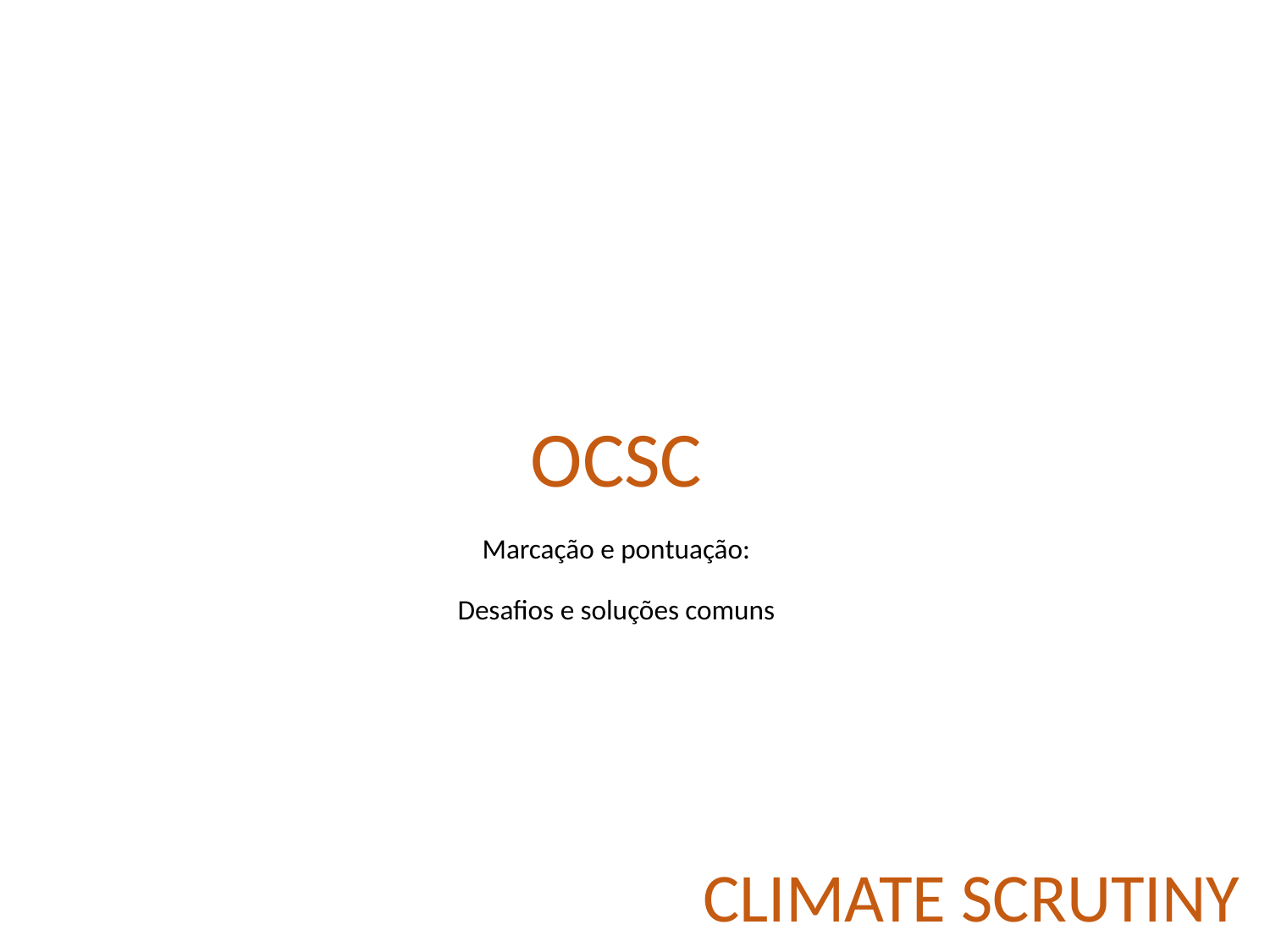

# OCSC Marcação e pontuação: Desafios e soluções comuns
CLIMATE SCRUTINY